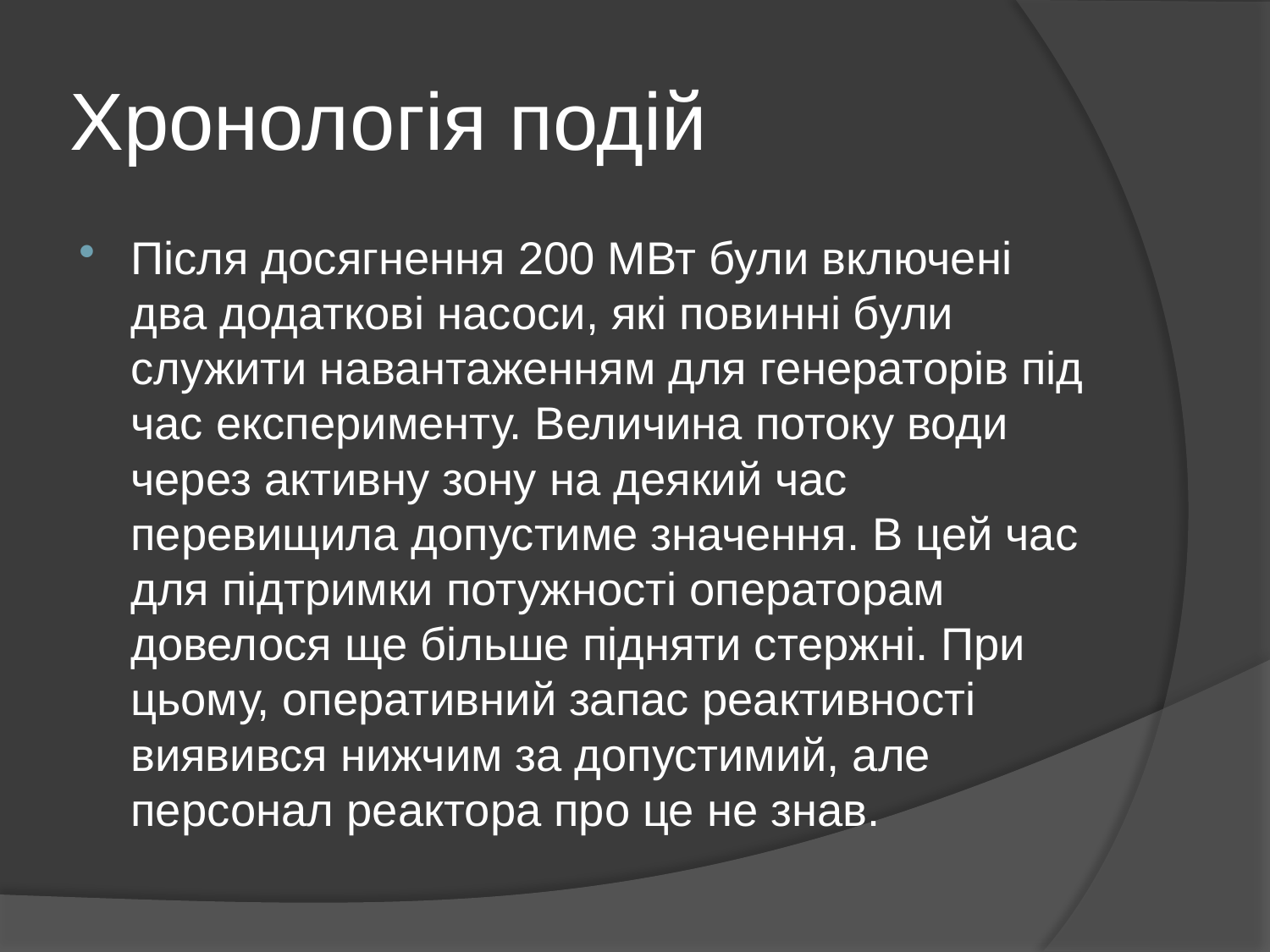

# Хронологія подій
Після досягнення 200 МВт були включені два додаткові насоси, які повинні були служити навантаженням для генераторів під час експерименту. Величина потоку води через активну зону на деякий час перевищила допустиме значення. В цей час для підтримки потужності операторам довелося ще більше підняти стержні. При цьому, оперативний запас реактивності виявився нижчим за допустимий, але персонал реактора про це не знав.